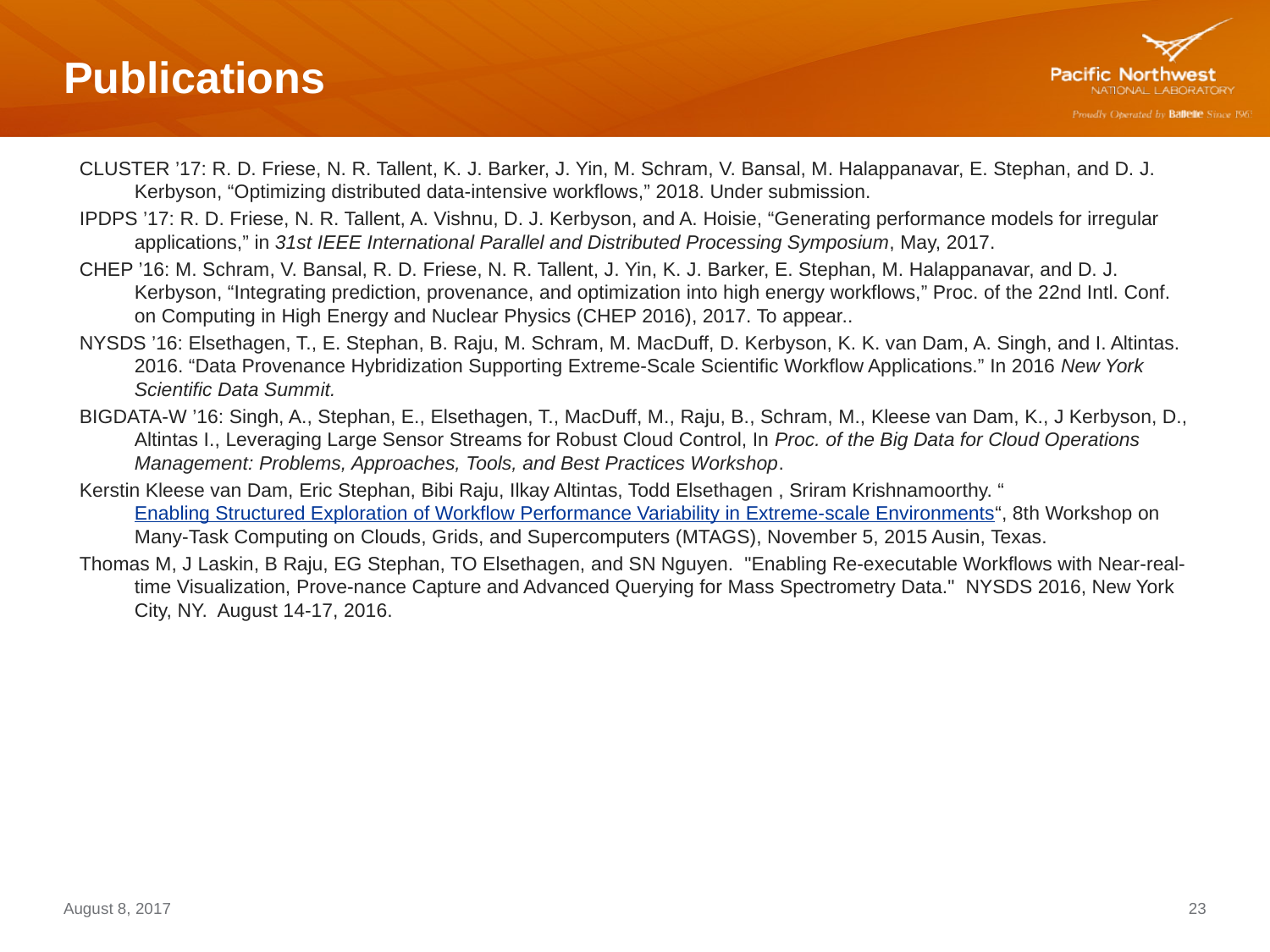

# Publications
CLUSTER ’17: R. D. Friese, N. R. Tallent, K. J. Barker, J. Yin, M. Schram, V. Bansal, M. Halappanavar, E. Stephan, and D. J. Kerbyson, “Optimizing distributed data-intensive workflows,” 2018. Under submission.
IPDPS ’17: R. D. Friese, N. R. Tallent, A. Vishnu, D. J. Kerbyson, and A. Hoisie, “Generating performance models for irregular applications,” in 31st IEEE International Parallel and Distributed Processing Symposium, May, 2017.
CHEP ’16: M. Schram, V. Bansal, R. D. Friese, N. R. Tallent, J. Yin, K. J. Barker, E. Stephan, M. Halappanavar, and D. J. Kerbyson, “Integrating prediction, provenance, and optimization into high energy workflows,” Proc. of the 22nd Intl. Conf. on Computing in High Energy and Nuclear Physics (CHEP 2016), 2017. To appear..
NYSDS ’16: Elsethagen, T., E. Stephan, B. Raju, M. Schram, M. MacDuff, D. Kerbyson, K. K. van Dam, A. Singh, and I. Altintas. 2016. “Data Provenance Hybridization Supporting Extreme-Scale Scientific Workflow Applications.” In 2016 New York Scientific Data Summit.
BIGDATA-W ’16: Singh, A., Stephan, E., Elsethagen, T., MacDuff, M., Raju, B., Schram, M., Kleese van Dam, K., J Kerbyson, D., Altintas I., Leveraging Large Sensor Streams for Robust Cloud Control, In Proc. of the Big Data for Cloud Operations Management: Problems, Approaches, Tools, and Best Practices Workshop.
Kerstin Kleese van Dam, Eric Stephan, Bibi Raju, Ilkay Altintas, Todd Elsethagen , Sriram Krishnamoorthy. “Enabling Structured Exploration of Workflow Performance Variability in Extreme-scale Environments“, 8th Workshop on Many-Task Computing on Clouds, Grids, and Supercomputers (MTAGS), November 5, 2015 Ausin, Texas.
Thomas M, J Laskin, B Raju, EG Stephan, TO Elsethagen, and SN Nguyen.  "Enabling Re-executable Workflows with Near-real-time Visualization, Prove-nance Capture and Advanced Querying for Mass Spectrometry Data."  NYSDS 2016, New York City, NY.  August 14-17, 2016.

August 8, 2017

23